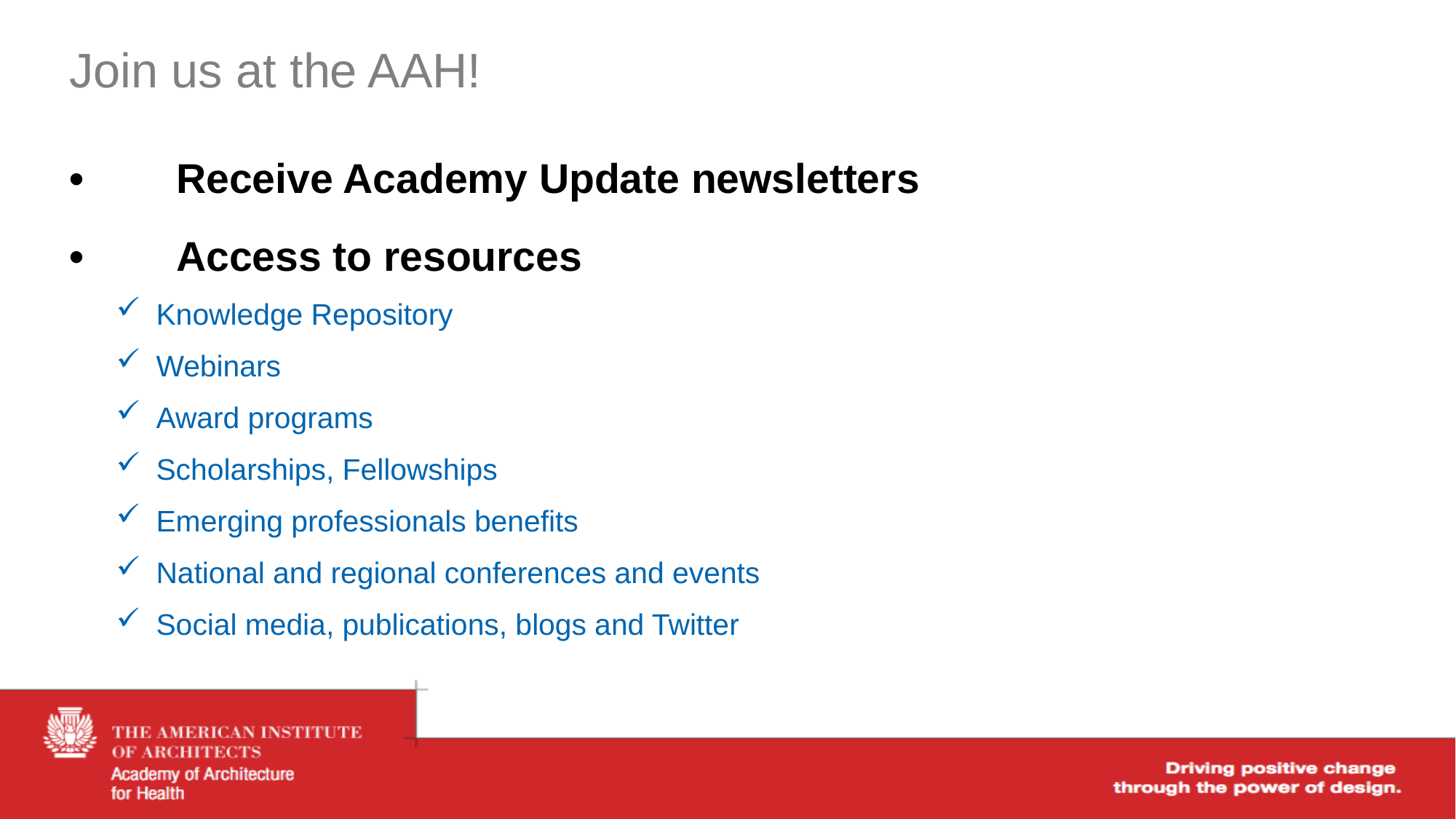

# Join us at the AAH!
•	Receive Academy Update newsletters
•	Access to resources
Knowledge Repository
Webinars
Award programs
Scholarships, Fellowships
Emerging professionals benefits
National and regional conferences and events
Social media, publications, blogs and Twitter